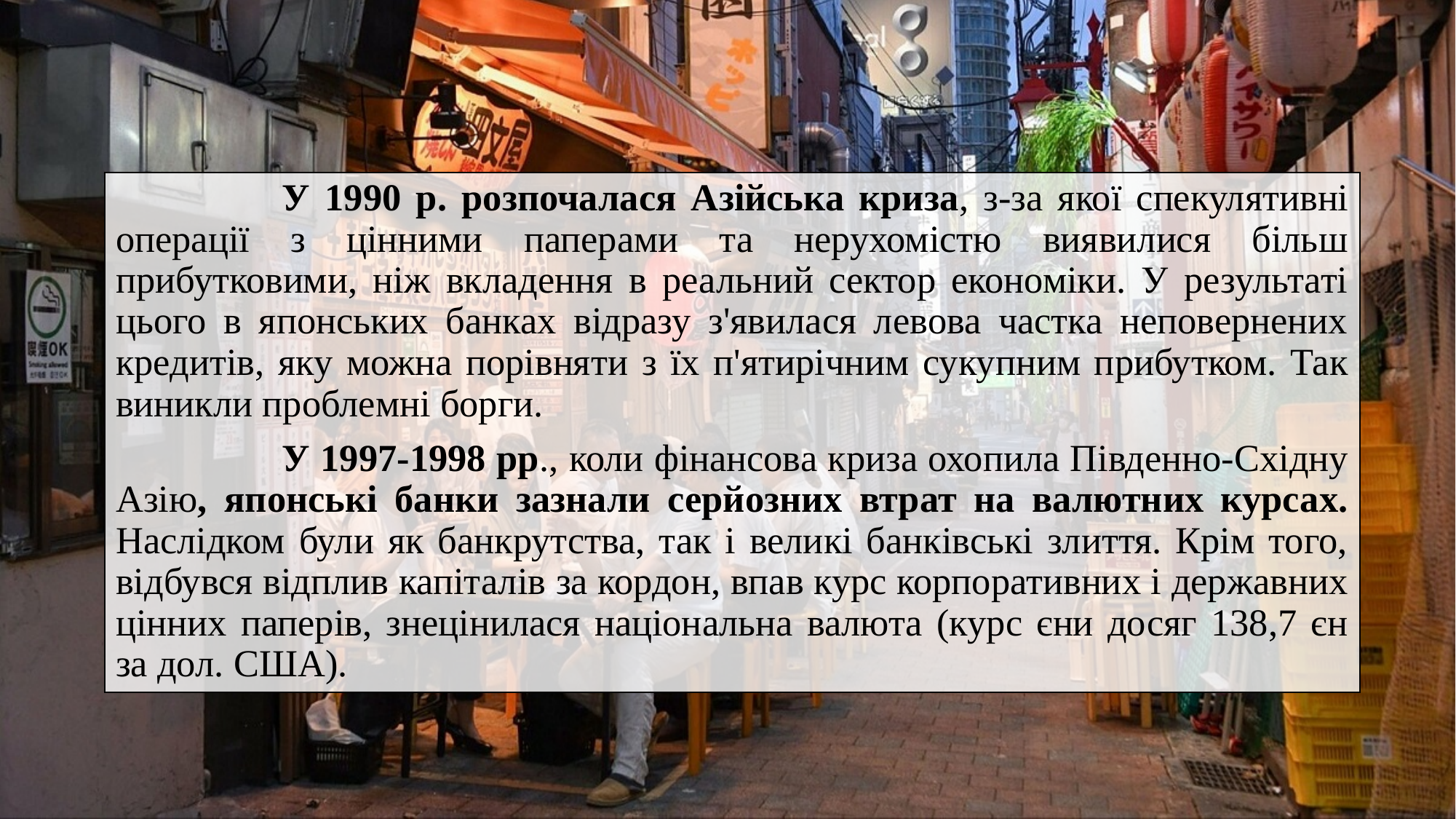

У 1990 р. розпочалася Азійська криза, з-за якої спекулятивні операції з цінними паперами та нерухомістю виявилися більш прибутковими, ніж вкладення в реальний сектор економіки. У результаті цього в японських банках відразу з'явилася левова частка неповернених кредитів, яку можна порівняти з їх п'ятирічним сукупним прибутком. Так виникли проблемні борги.
У 1997-1998 pp., коли фінансова криза охопила Південно-Східну Азію, японські банки зазнали серйозних втрат на валютних курсах. Наслідком були як банкрутства, так і великі банківські злиття. Крім того, відбувся відплив капіталів за кордон, впав курс корпоративних і державних цінних паперів, знецінилася національна валюта (курс єни досяг 138,7 єн за дол. США).